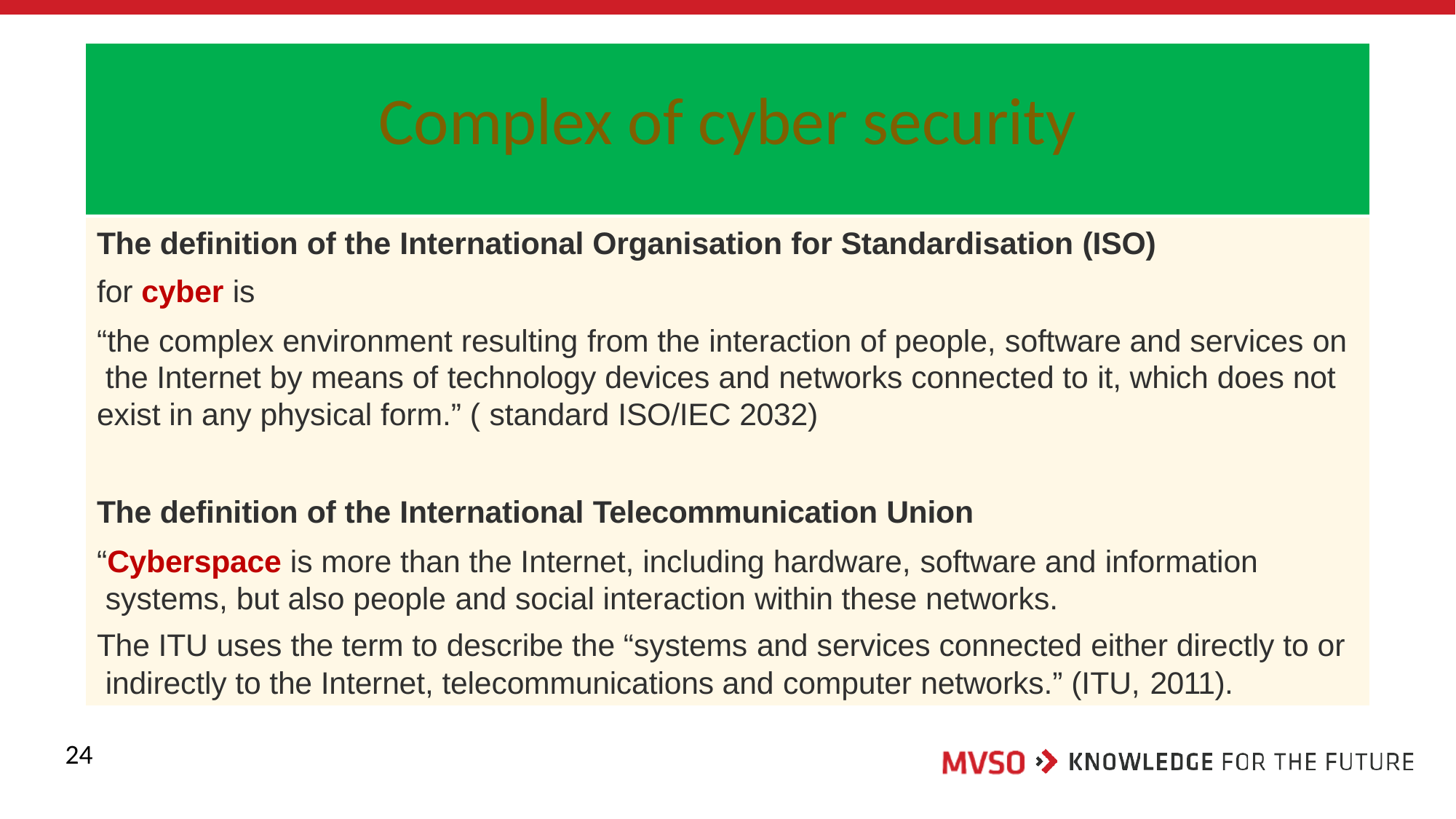

# Complex of cyber security
The definition of the International Organisation for Standardisation (ISO)
for cyber is
“the complex environment resulting from the interaction of people, software and services on  the Internet by means of technology devices and networks connected to it, which does not  exist in any physical form.” ( standard ISO/IEC 2032)

The definition of the International Telecommunication Union
“Cyberspace is more than the Internet, including hardware, software and information  systems, but also people and social interaction within these networks.
The ITU uses the term to describe the “systems and services connected either directly to or  indirectly to the Internet, telecommunications and computer networks.” (ITU, 2011).

24